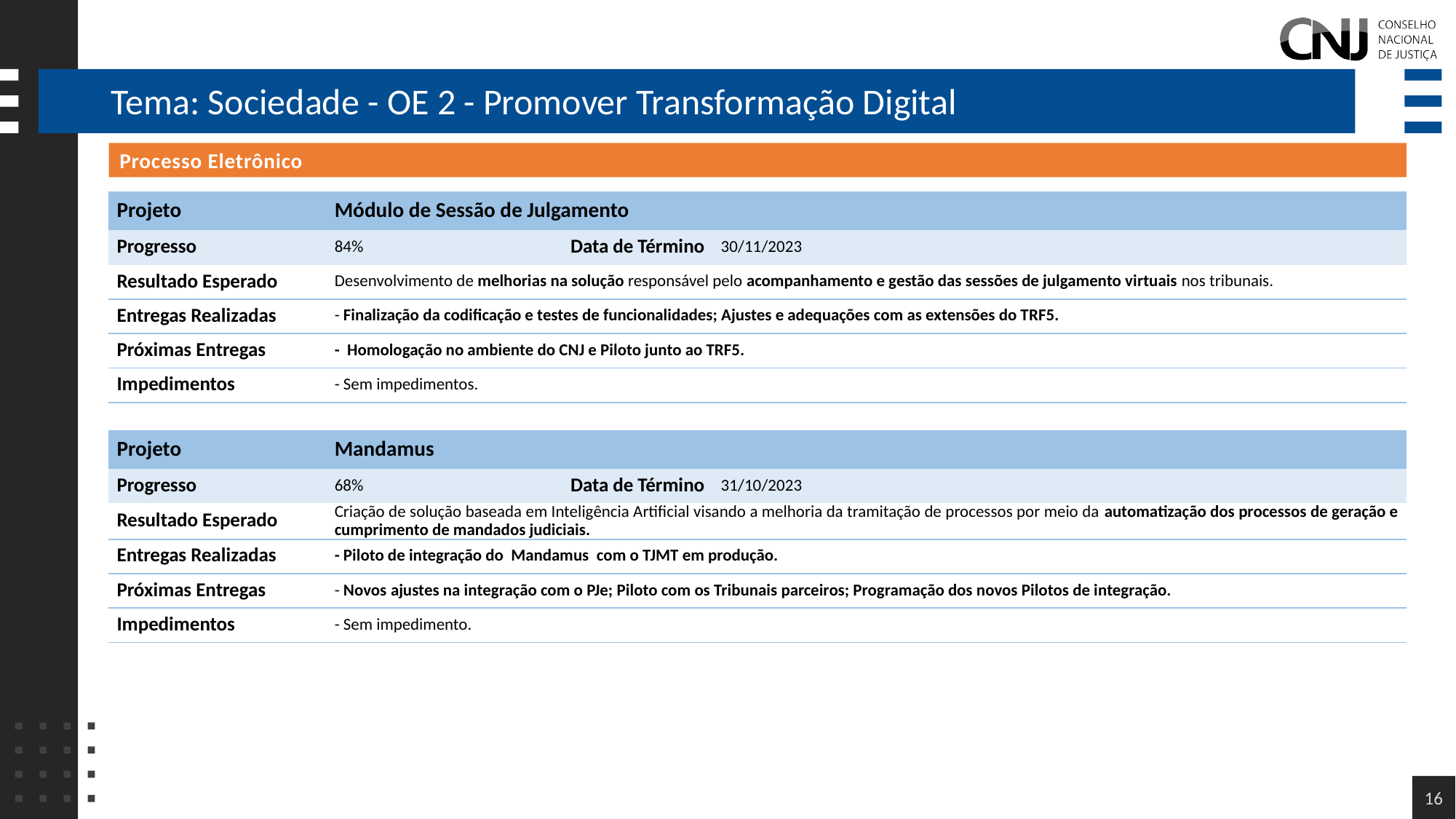

# Tema: Sociedade - OE 2 - Promover Transformação Digital
Processo Eletrônico
| Projeto | Módulo de Sessão de Julgamento |  |  |
| --- | --- | --- | --- |
| Progresso | 84% | Data de Término | 30/11/2023 |
| Resultado Esperado | Desenvolvimento de melhorias na solução responsável pelo acompanhamento e gestão das sessões de julgamento virtuais nos tribunais. |  |  |
| Entregas Realizadas | - Finalização da codificação e testes de funcionalidades; Ajustes e adequações com as extensões do TRF5. |  |  |
| Próximas Entregas | - Homologação no ambiente do CNJ e Piloto junto ao TRF5. |  |  |
| Impedimentos | - Sem impedimentos. |  |  |
| Projeto | Mandamus |  |  |
| --- | --- | --- | --- |
| Progresso | 68% | Data de Término | 31/10/2023 |
| Resultado Esperado | Criação de solução baseada em Inteligência Artificial visando a melhoria da tramitação de processos por meio da automatização dos processos de geração e cumprimento de mandados judiciais. |  |  |
| Entregas Realizadas | - Piloto de integração do Mandamus com o TJMT em produção. |  |  |
| Próximas Entregas | - Novos ajustes na integração com o PJe; Piloto com os Tribunais parceiros; Programação dos novos Pilotos de integração. |  |  |
| Impedimentos | - Sem impedimento. |  |  |
16